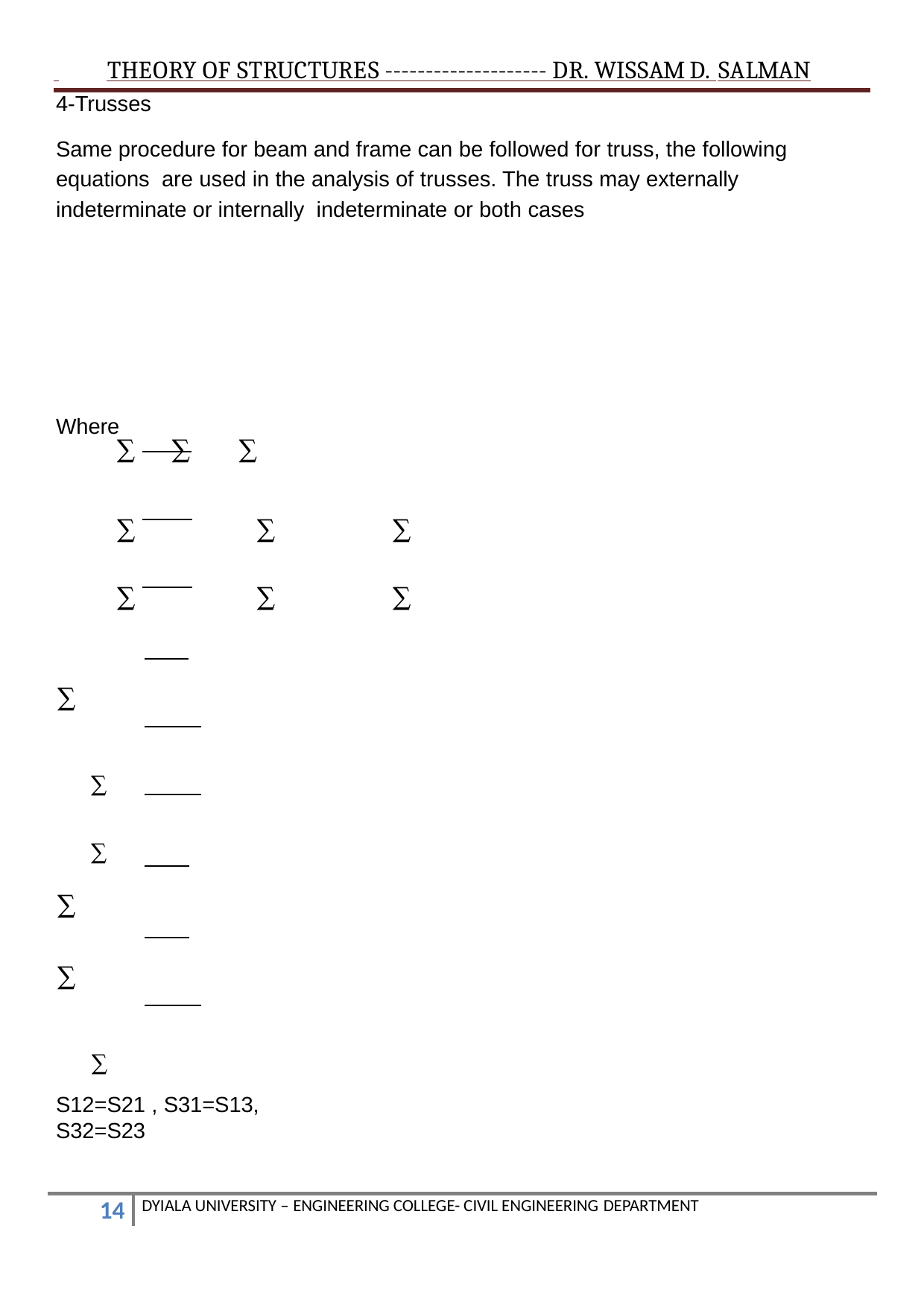

THEORY OF STRUCTURES -------------------- DR. WISSAM D. SALMAN
4-Trusses
Same procedure for beam and frame can be followed for truss, the following equations  are used in the analysis of trusses. The truss may externally indeterminate or internally  indeterminate or both cases

Where
 	  ∑ ∑ ∑

 	  ∑    ∑	∑

 	  ∑    ∑	∑

       ∑

  ∑

  ∑

       ∑

       ∑

  ∑

S12=S21 , S31=S13, S32=S23

DYIALA UNIVERSITY – ENGINEERING COLLEGE- CIVIL ENGINEERING DEPARTMENT
14